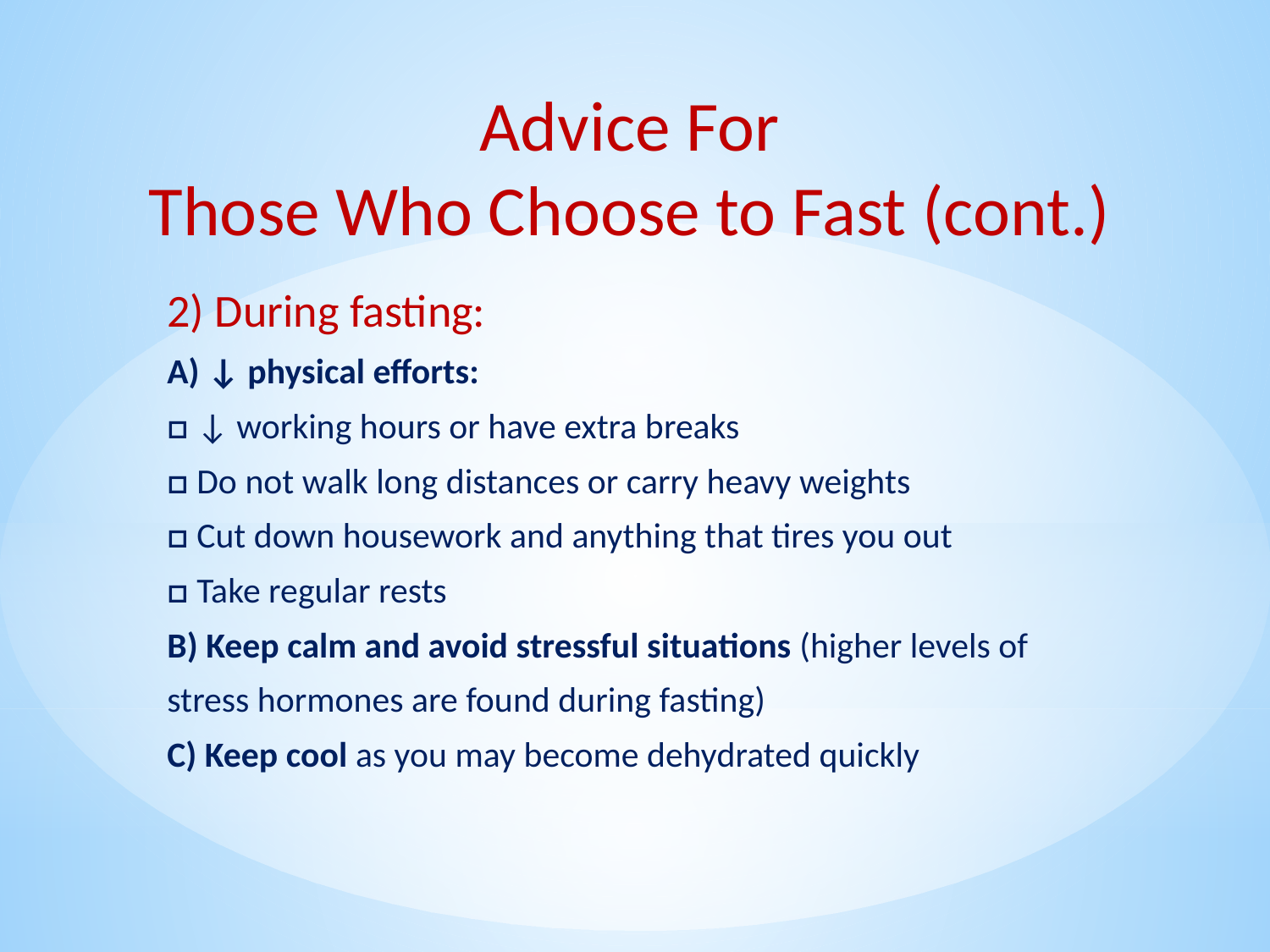

# Advice For Those Who Choose to Fast (cont.)
2) During fasting:
A) ↓ physical efforts:
□ ↓ working hours or have extra breaks
□ Do not walk long distances or carry heavy weights
□ Cut down housework and anything that tires you out
□ Take regular rests
B) Keep calm and avoid stressful situations (higher levels of
stress hormones are found during fasting)
C) Keep cool as you may become dehydrated quickly